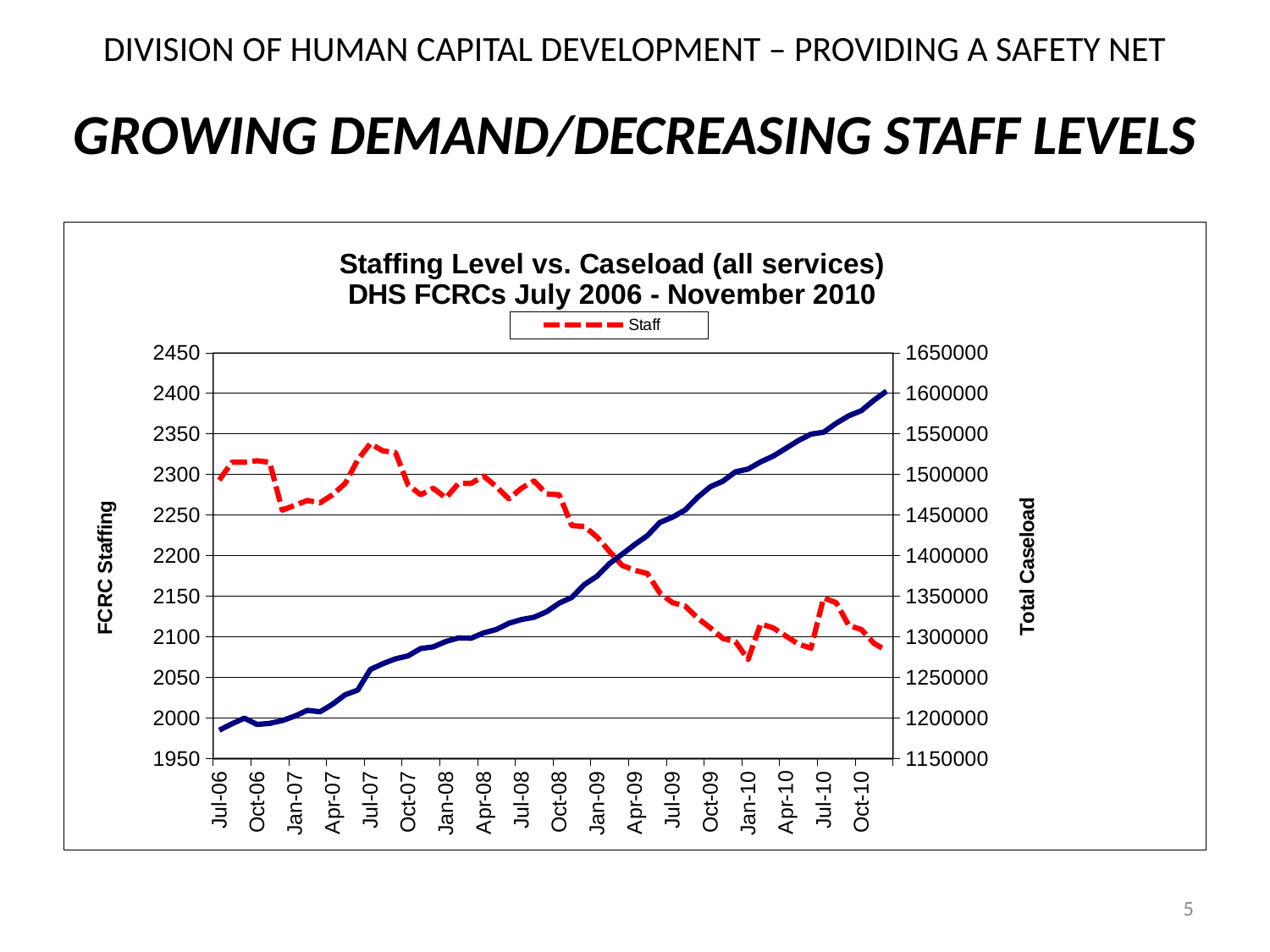

Division of Human Capital Development – Providing a Safety Net
Growing Demand/Decreasing Staff Levels

### Chart: Staffing Level vs. Caseload (all services)
DHS FCRCs July 2006 - November 2010

| Category |  |  |
|---|---|---|
| 38899 | 2293.0 | 1184964.0 |
| 38930 | 2315.0 | 1192841.0 |
| 38961 | 2315.0 | 1199796.0 |
| 38991 | 2317.0 | 1192093.0 |
| 39022 | 2315.0 | 1193402.0 |
| 39052 | 2256.0 | 1196843.0 |
| 39083 | 2262.0 | 1202297.0 |
| 39114 | 2268.0 | 1209483.0 |
| 39142 | 2265.0 | 1207685.0 |
| 39173 | 2275.0 | 1217028.0 |
| 39203 | 2289.0 | 1228658.0 |
| 39234 | 2318.0 | 1234352.0 |
| 39264 | 2338.0 | 1259686.0 |
| 39295 | 2329.0 | 1266919.0 |
| 39326 | 2327.0 | 1272934.0 |
| 39356 | 2287.0 | 1276589.0 |
| 39387 | 2275.0 | 1285622.0 |
| 39417 | 2283.0 | 1287627.0 |
| 39448 | 2271.0 | 1294196.0 |
| 39479 | 2289.0 | 1298665.0 |
| 39508 | 2289.0 | 1298253.0 |
| 39539 | 2298.0 | 1304884.0 |
| 39569 | 2285.0 | 1308965.0 |
| 39600 | 2270.0 | 1316659.0 |
| 39630 | 2283.0 | 1321250.0 |
| 39661 | 2292.0 | 1324048.0 |
| 39692 | 2276.0 | 1330885.0 |
| 39722 | 2275.0 | 1341478.0 |
| 39753 | 2237.0 | 1348627.0 |
| 39783 | 2236.0 | 1364425.0 |
| 39814 | 2223.0 | 1374606.0 |
| 39845 | 2205.0 | 1390327.0 |
| 39873 | 2188.0 | 1401760.0 |
| 39904 | 2182.0 | 1413697.0 |
| 39934 | 2178.0 | 1424547.0 |
| 39965 | 2154.0 | 1440910.0 |
| 39995 | 2142.0 | 1447332.0 |
| 40026 | 2138.0 | 1456212.0 |
| 40057 | 2123.0 | 1471941.0 |
| 40087 | 2111.0 | 1484793.0 |
| 40118 | 2098.0 | 1491701.0 |
| 40148 | 2094.0 | 1503318.0 |
| 40179 | 2072.0 | 1506708.0 |
| 40210 | 2116.0 | 1515522.0 |
| 40238 | 2111.0 | 1522655.0 |
| 40269 | 2101.0 | 1532151.0 |
| 40299 | 2091.0 | 1541755.0 |
| 40330 | 2086.0 | 1549729.0 |
| 40360 | 2148.0 | 1552013.0 |
| 40391 | 2142.0 | 1563041.0 |
| 40422 | 2114.0 | 1572268.0 |
| 40452 | 2109.0 | 1578620.0 |
| 40483 | 2092.0 | 1591463.0 |
| 40513 | 2083.0 | 1602653.0 |
5